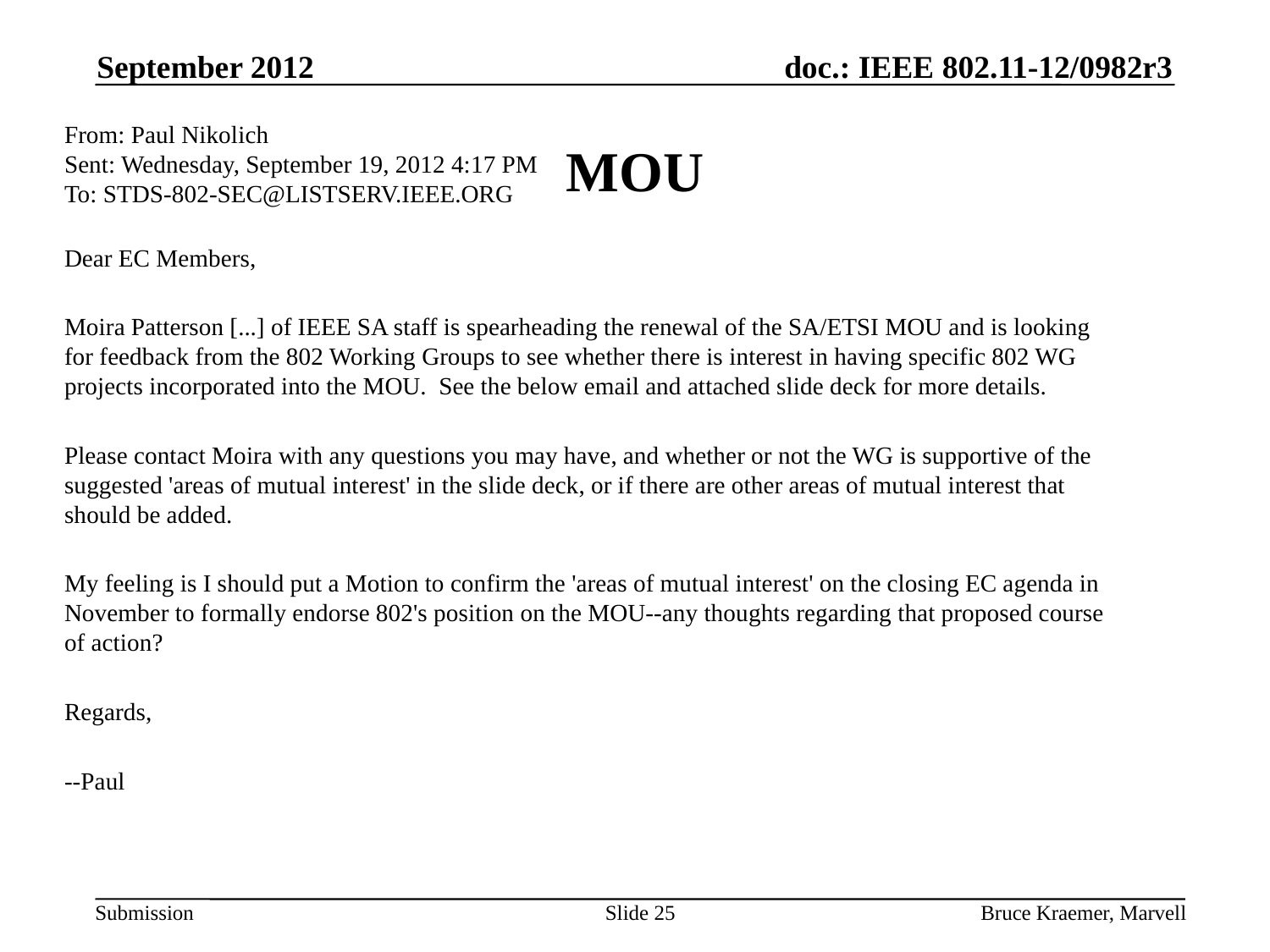

September 2012
# MOU
From: Paul Nikolich
Sent: Wednesday, September 19, 2012 4:17 PM
To: STDS-802-SEC@LISTSERV.IEEE.ORG
Dear EC Members,

Moira Patterson [...] of IEEE SA staff is spearheading the renewal of the SA/ETSI MOU and is looking for feedback from the 802 Working Groups to see whether there is interest in having specific 802 WG projects incorporated into the MOU.  See the below email and attached slide deck for more details.

Please contact Moira with any questions you may have, and whether or not the WG is supportive of the suggested 'areas of mutual interest' in the slide deck, or if there are other areas of mutual interest that should be added.

My feeling is I should put a Motion to confirm the 'areas of mutual interest' on the closing EC agenda in November to formally endorse 802's position on the MOU--any thoughts regarding that proposed course of action?

Regards,

--Paul

Slide 25
Bruce Kraemer, Marvell